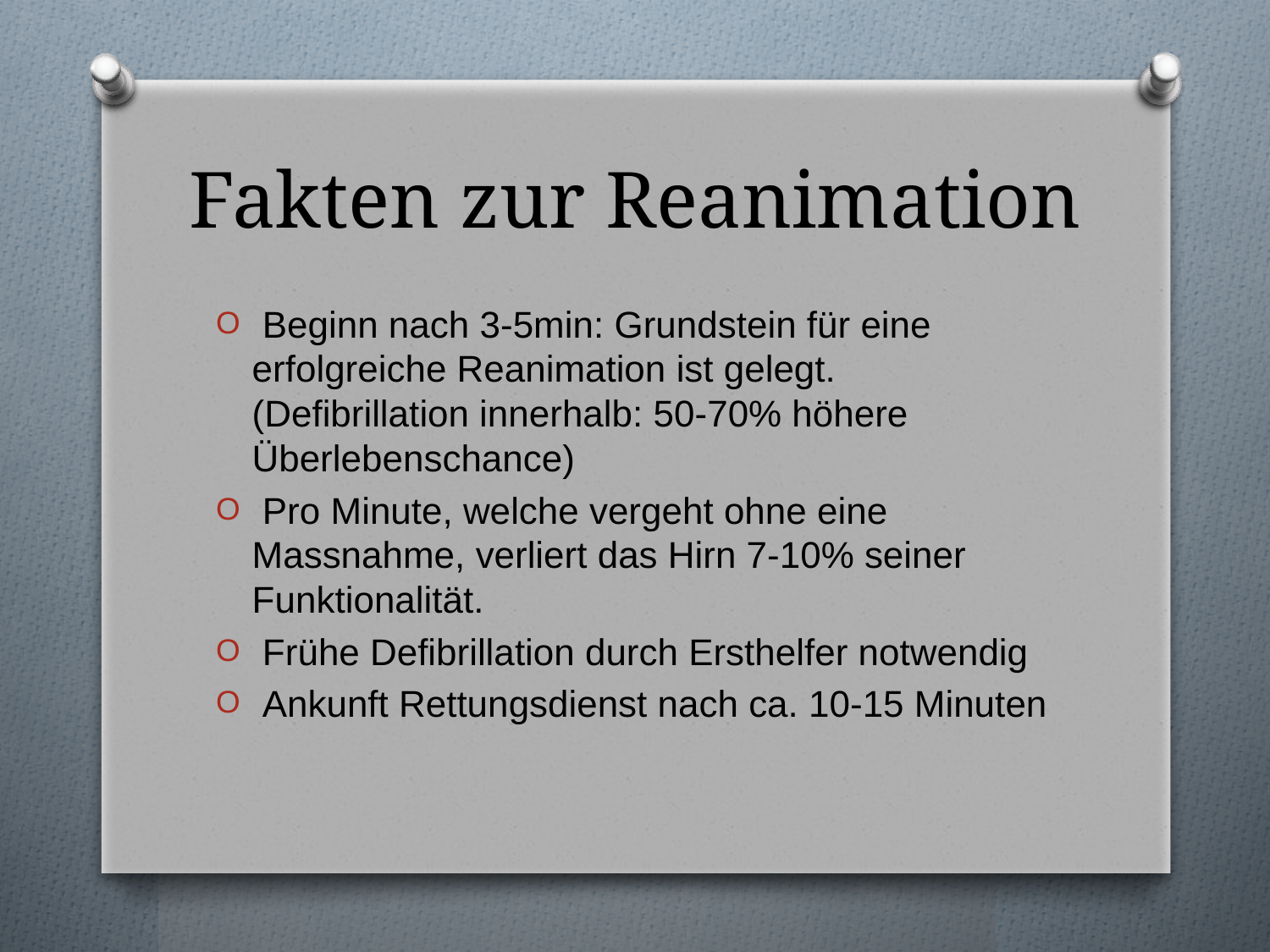

# Fakten zur Reanimation
 Beginn nach 3-5min: Grundstein für eine erfolgreiche Reanimation ist gelegt. (Defibrillation innerhalb: 50-70% höhere Überlebenschance)
 Pro Minute, welche vergeht ohne eine Massnahme, verliert das Hirn 7-10% seiner Funktionalität.
 Frühe Defibrillation durch Ersthelfer notwendig
 Ankunft Rettungsdienst nach ca. 10-15 Minuten